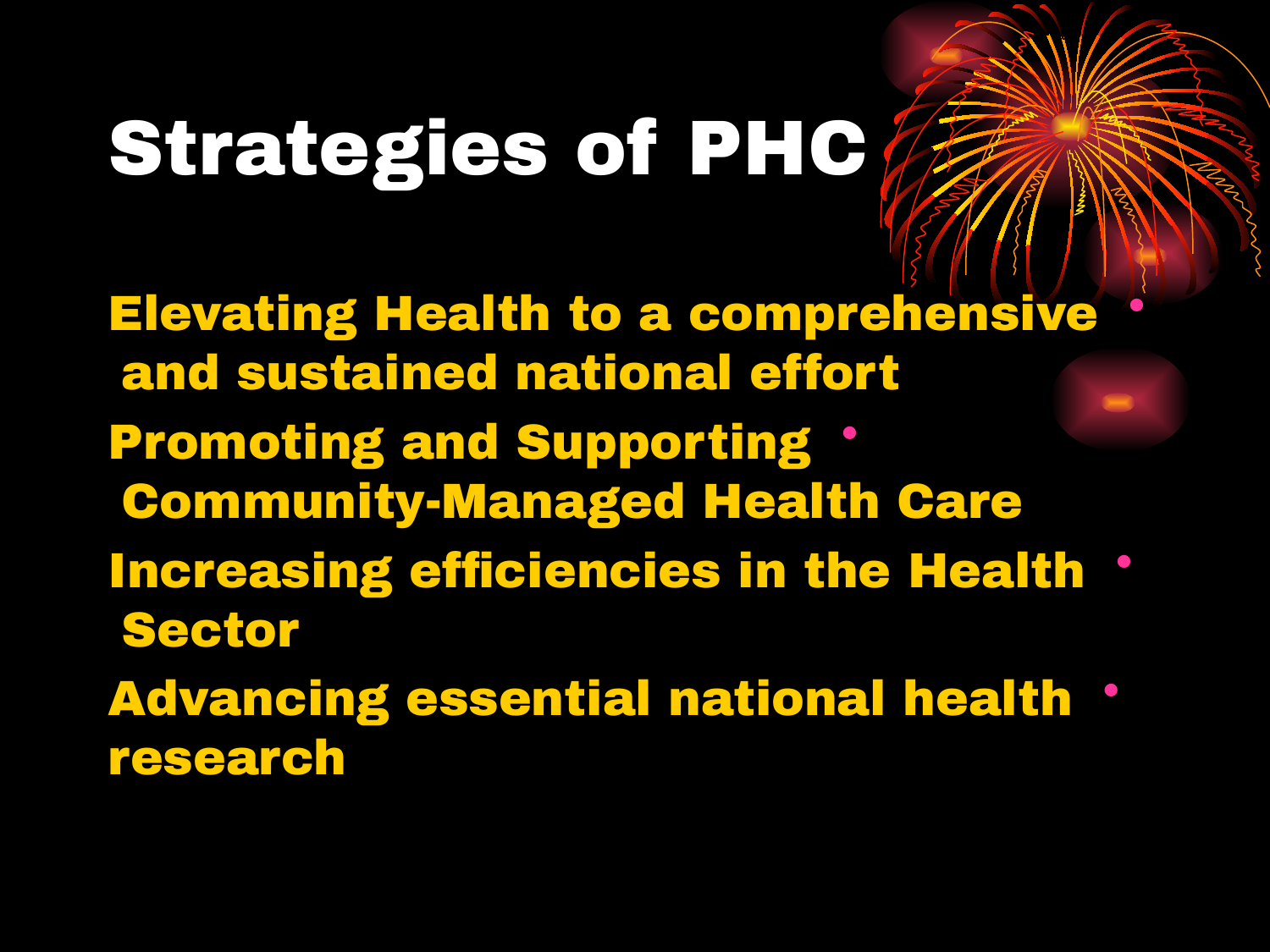

# Strategies of PHC
Elevating Health to a comprehensive and sustained national effort
Promoting and Supporting Community-Managed Health Care
Increasing efficiencies in the Health Sector
Advancing essential national health research